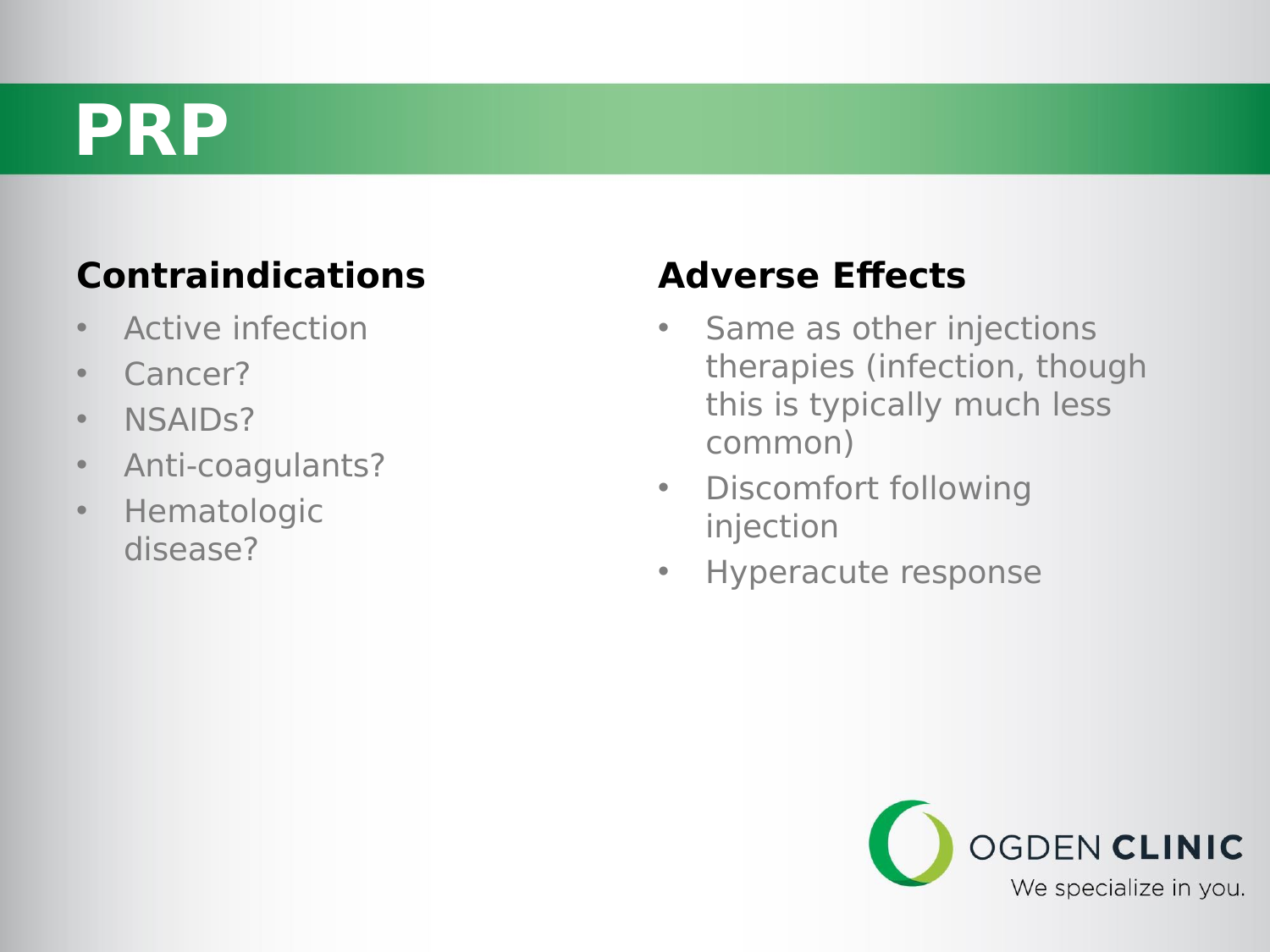

# PRP
Contraindications
Active infection
Cancer?
NSAIDs?
Anti-coagulants?
Hematologic disease?
Adverse Effects
Same as other injections therapies (infection, though this is typically much less common)
Discomfort following injection
Hyperacute response